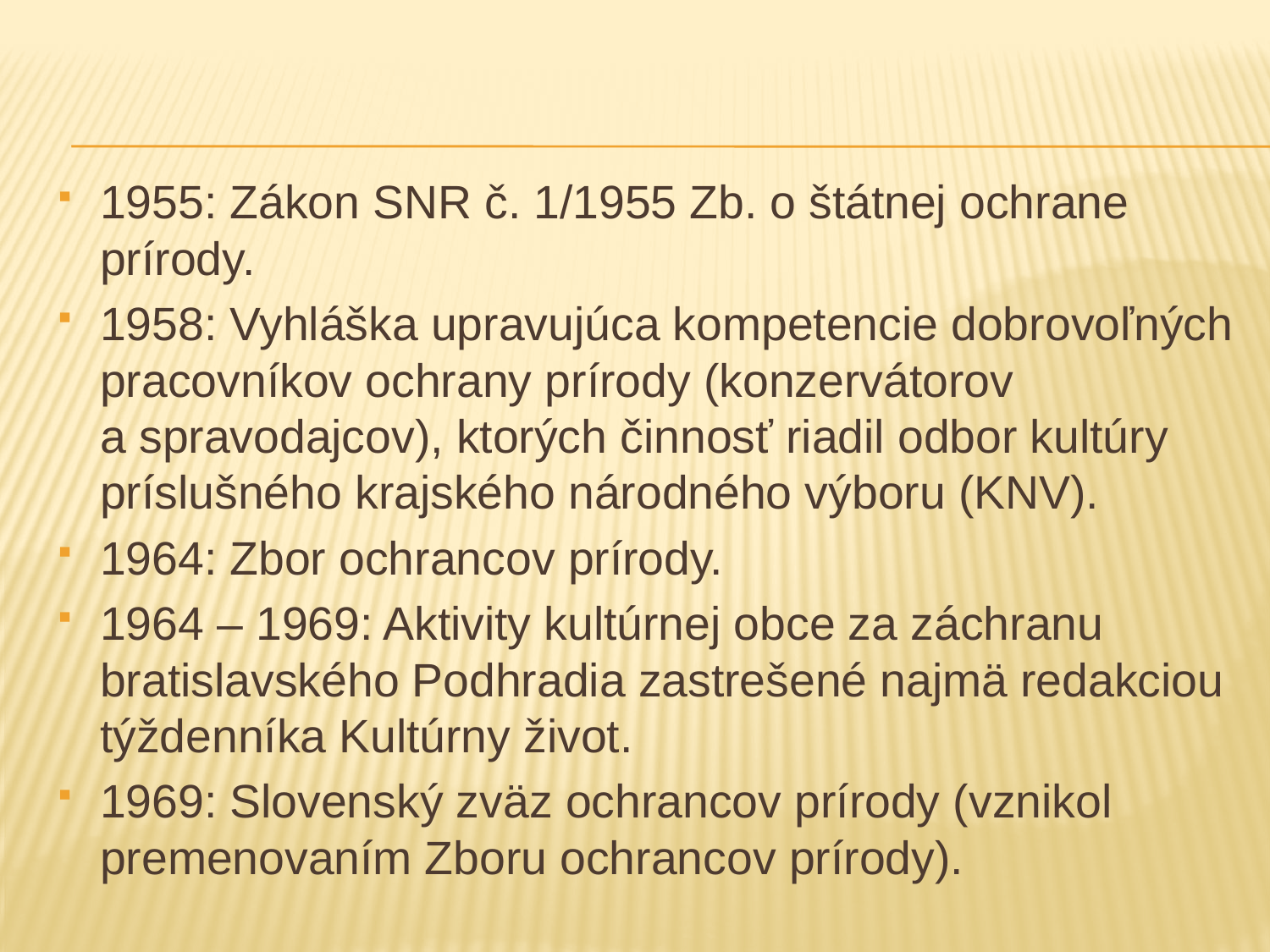

#
1955: Zákon SNR č. 1/1955 Zb. o štátnej ochrane prírody.
1958: Vyhláška upravujúca kompetencie dobrovoľných pracovníkov ochrany prírody (konzervátorov a spravodajcov), ktorých činnosť riadil odbor kultúry príslušného krajského národného výboru (KNV).
1964: Zbor ochrancov prírody.
1964 – 1969: Aktivity kultúrnej obce za záchranu bratislavského Podhradia zastrešené najmä redakciou týždenníka Kultúrny život.
1969: Slovenský zväz ochrancov prírody (vznikol premenovaním Zboru ochrancov prírody).